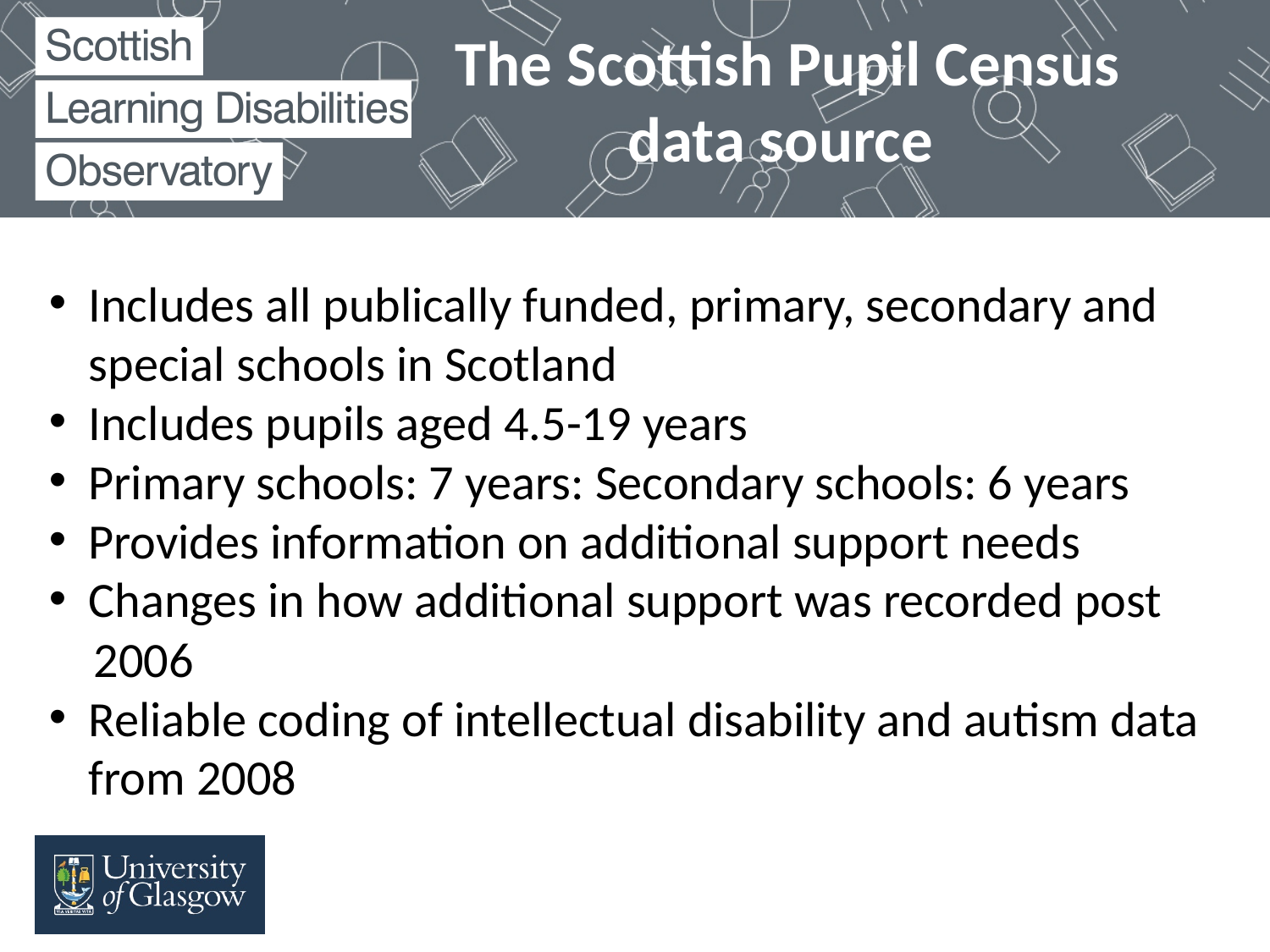

The Scottish Pupil Census  data source
Includes all publically funded, primary, secondary and special schools in Scotland
Includes pupils aged 4.5-19 years
Primary schools: 7 years: Secondary schools: 6 years
Provides information on additional support needs
Changes in how additional support was recorded post
    2006
Reliable coding of intellectual disability and autism data  from 2008
#